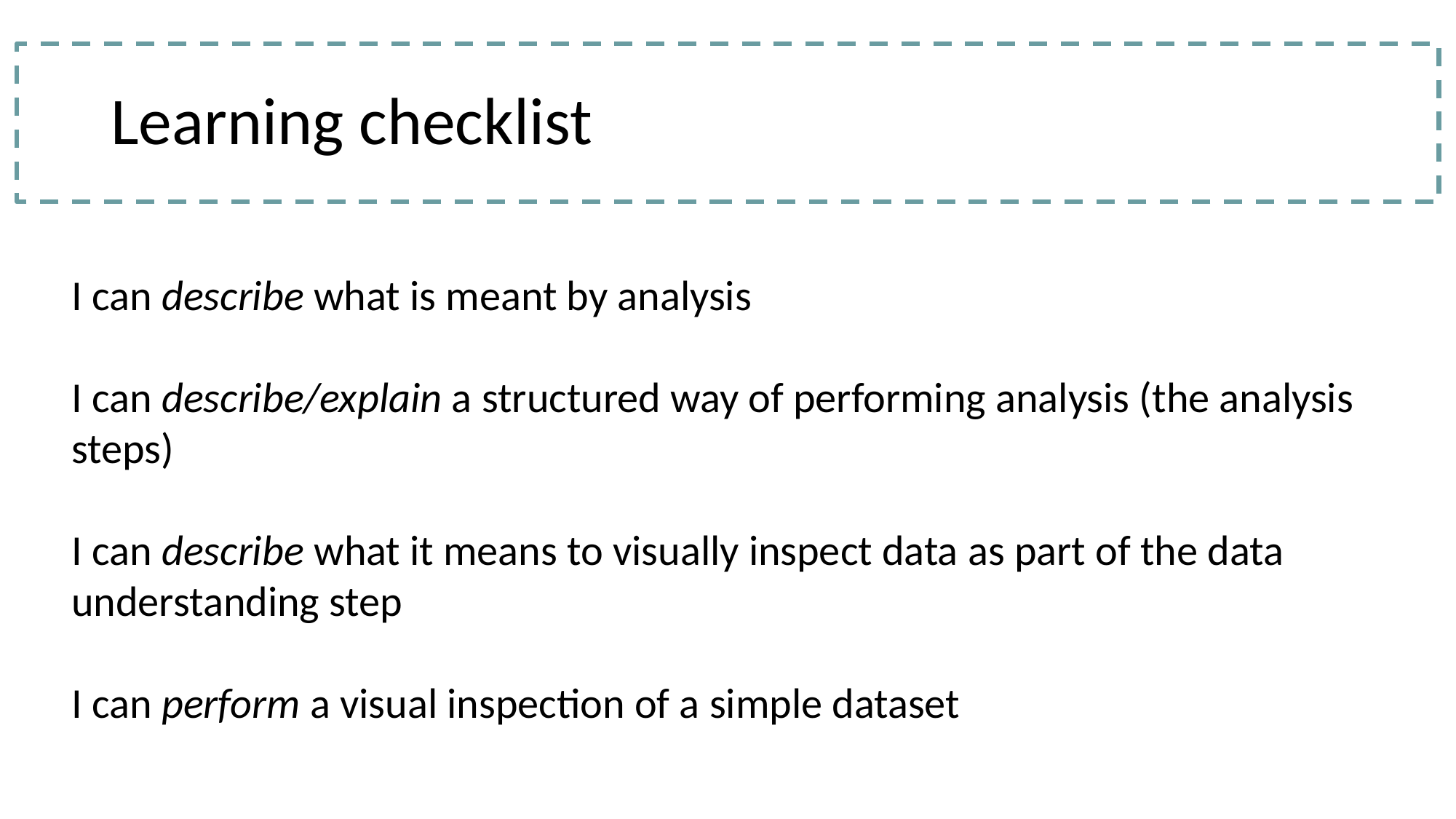

# Learning checklist

I can describe what is meant by analysis

I can describe/explain a structured way of performing analysis (the analysis steps)

I can describe what it means to visually inspect data as part of the data understanding step

I can perform a visual inspection of a simple dataset